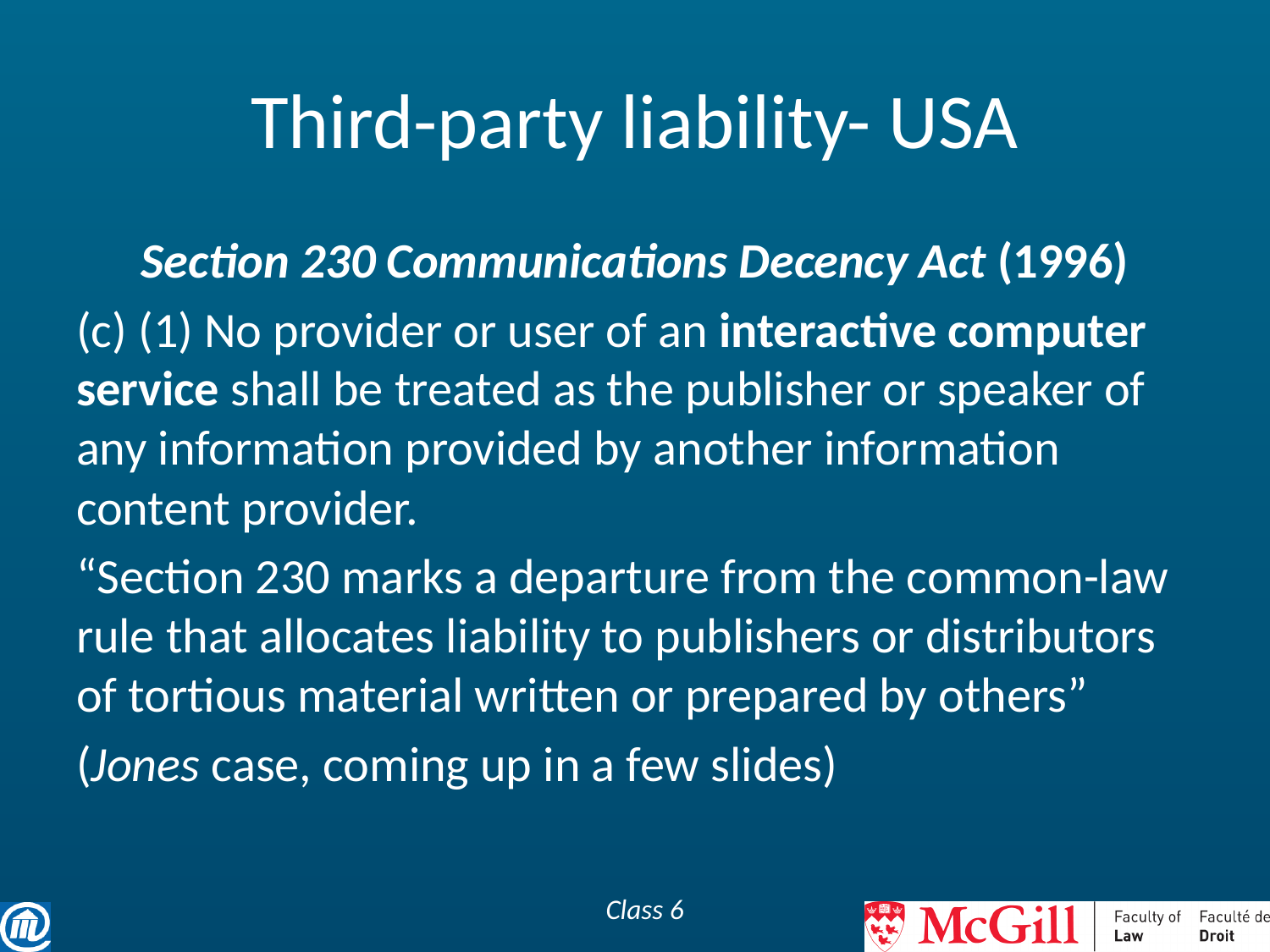

# Third-party liability- USA
Section 230 Communications Decency Act (1996)
(c) (1) No provider or user of an interactive computer service shall be treated as the publisher or speaker of any information provided by another information content provider.
“Section 230 marks a departure from the common-law rule that allocates liability to publishers or distributors of tortious material written or prepared by others”
(Jones case, coming up in a few slides)

Class 6